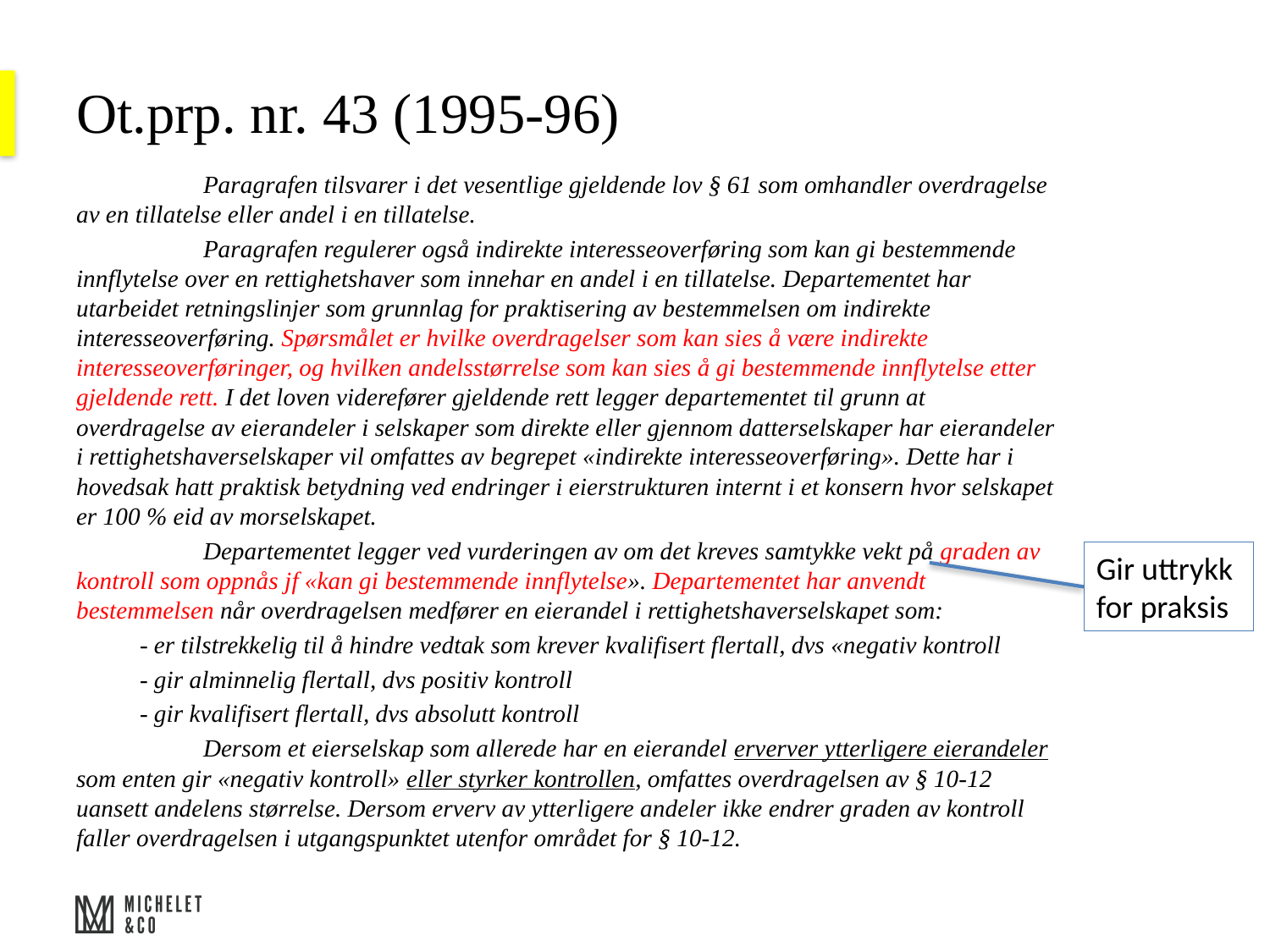

# Ot.prp. nr. 43 (1995-96)
	Paragrafen tilsvarer i det vesentlige gjeldende lov § 61 som omhandler overdragelse av en tillatelse eller andel i en tillatelse.
	Paragrafen regulerer også indirekte interesseoverføring som kan gi bestemmende innflytelse over en rettighetshaver som innehar en andel i en tillatelse. Departementet har utarbeidet retningslinjer som grunnlag for praktisering av bestemmelsen om indirekte interesseoverføring. Spørsmålet er hvilke overdragelser som kan sies å være indirekte interesseoverføringer, og hvilken andelsstørrelse som kan sies å gi bestemmende innflytelse etter gjeldende rett. I det loven viderefører gjeldende rett legger departementet til grunn at overdragelse av eierandeler i selskaper som direkte eller gjennom datterselskaper har eierandeler i rettighetshaverselskaper vil omfattes av begrepet «indirekte interesseoverføring». Dette har i hovedsak hatt praktisk betydning ved endringer i eierstrukturen internt i et konsern hvor selskapet er 100 % eid av morselskapet.
	Departementet legger ved vurderingen av om det kreves samtykke vekt på graden av kontroll som oppnås jf «kan gi bestemmende innflytelse». Departementet har anvendt bestemmelsen når overdragelsen medfører en eierandel i rettighetshaverselskapet som:
- er tilstrekkelig til å hindre vedtak som krever kvalifisert flertall, dvs «negativ kontroll
- gir alminnelig flertall, dvs positiv kontroll
- gir kvalifisert flertall, dvs absolutt kontroll
	Dersom et eierselskap som allerede har en eierandel erverver ytterligere eierandeler som enten gir «negativ kontroll» eller styrker kontrollen, omfattes overdragelsen av § 10-12 uansett andelens størrelse. Dersom erverv av ytterligere andeler ikke endrer graden av kontroll faller overdragelsen i utgangspunktet utenfor området for § 10-12.

Gir uttrykk for praksis